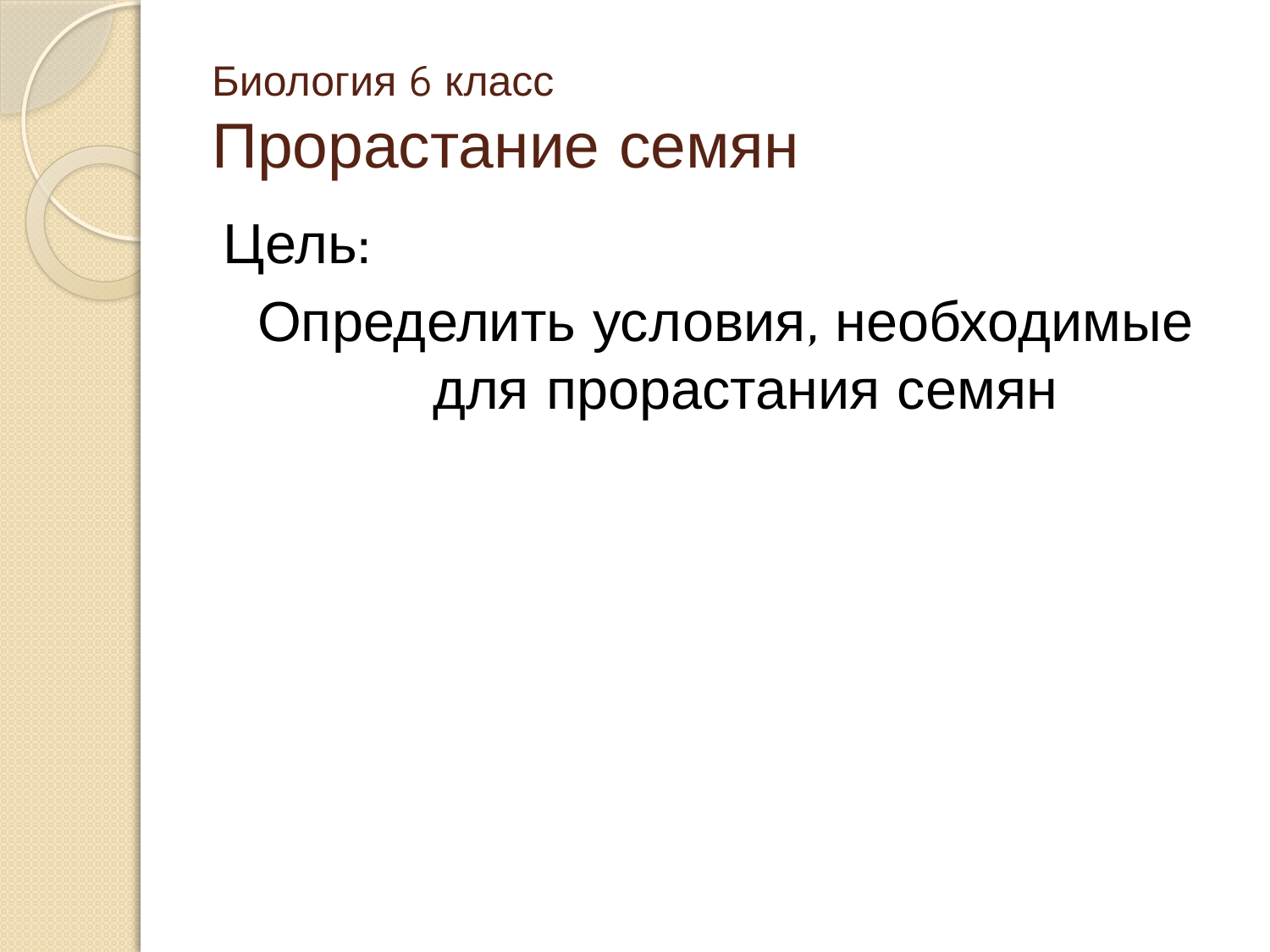

# Биология 6 класс Прорастание семян
Цель:
Определить условия, необходимые для прорастания семян